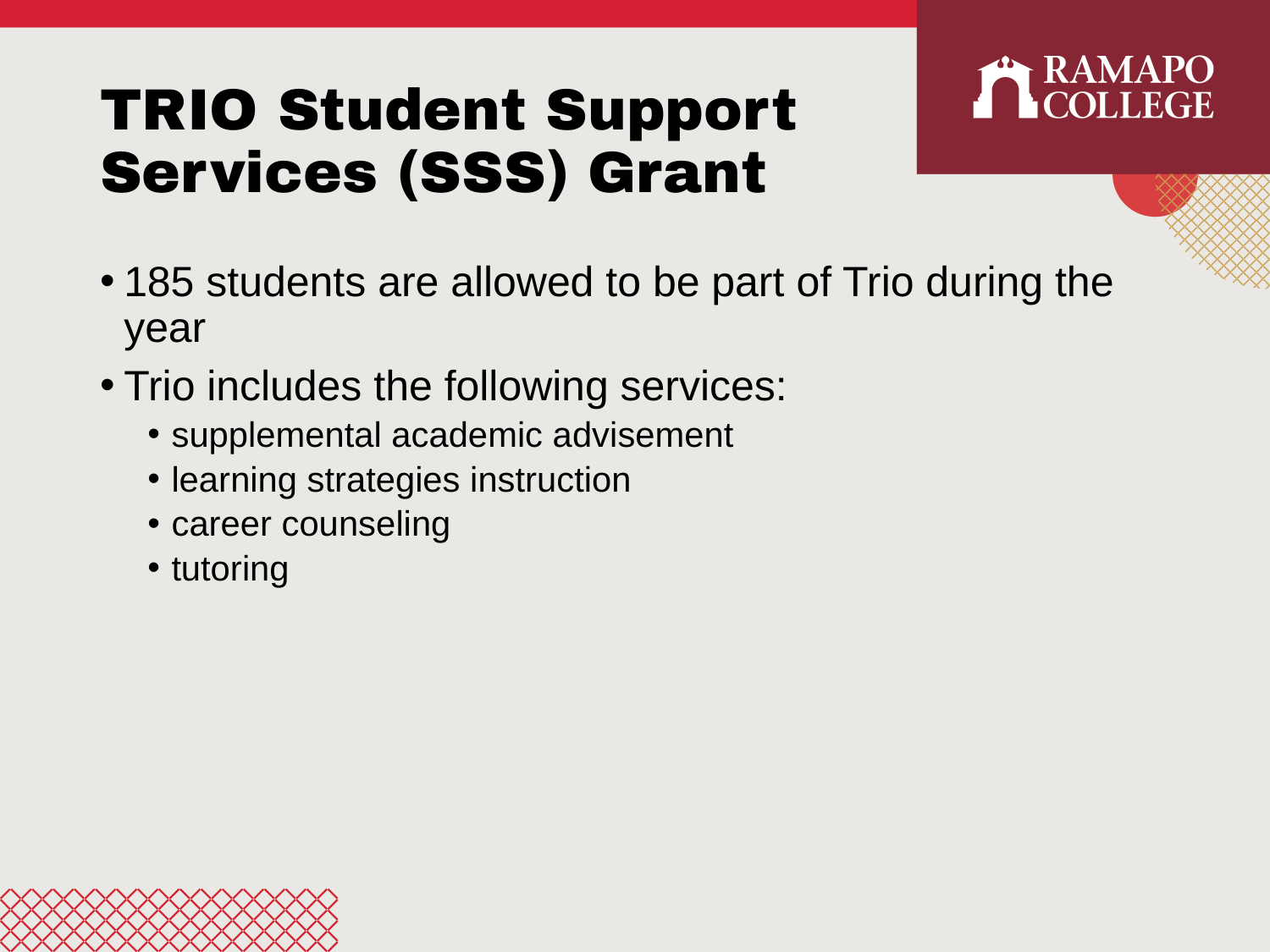

# TRIO Student Support Services (SSS) Grant
185 students are allowed to be part of Trio during the year
Trio includes the following services:
supplemental academic advisement
learning strategies instruction
career counseling
tutoring